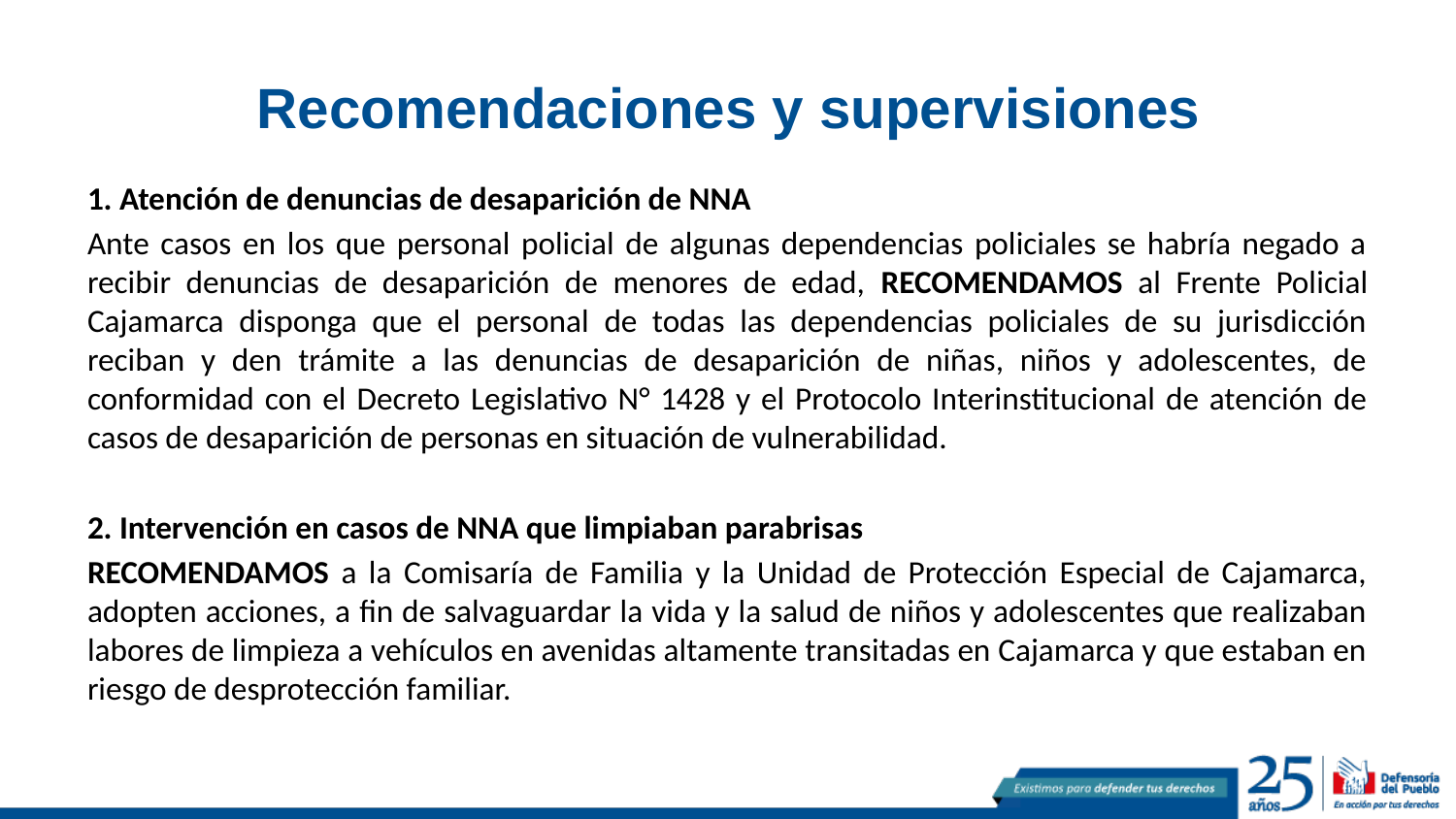

# Recomendaciones y supervisiones
1. Atención de denuncias de desaparición de NNA
Ante casos en los que personal policial de algunas dependencias policiales se habría negado a recibir denuncias de desaparición de menores de edad, RECOMENDAMOS al Frente Policial Cajamarca disponga que el personal de todas las dependencias policiales de su jurisdicción reciban y den trámite a las denuncias de desaparición de niñas, niños y adolescentes, de conformidad con el Decreto Legislativo N° 1428 y el Protocolo Interinstitucional de atención de casos de desaparición de personas en situación de vulnerabilidad.

2. Intervención en casos de NNA que limpiaban parabrisas
RECOMENDAMOS a la Comisaría de Familia y la Unidad de Protección Especial de Cajamarca, adopten acciones, a fin de salvaguardar la vida y la salud de niños y adolescentes que realizaban labores de limpieza a vehículos en avenidas altamente transitadas en Cajamarca y que estaban en riesgo de desprotección familiar.